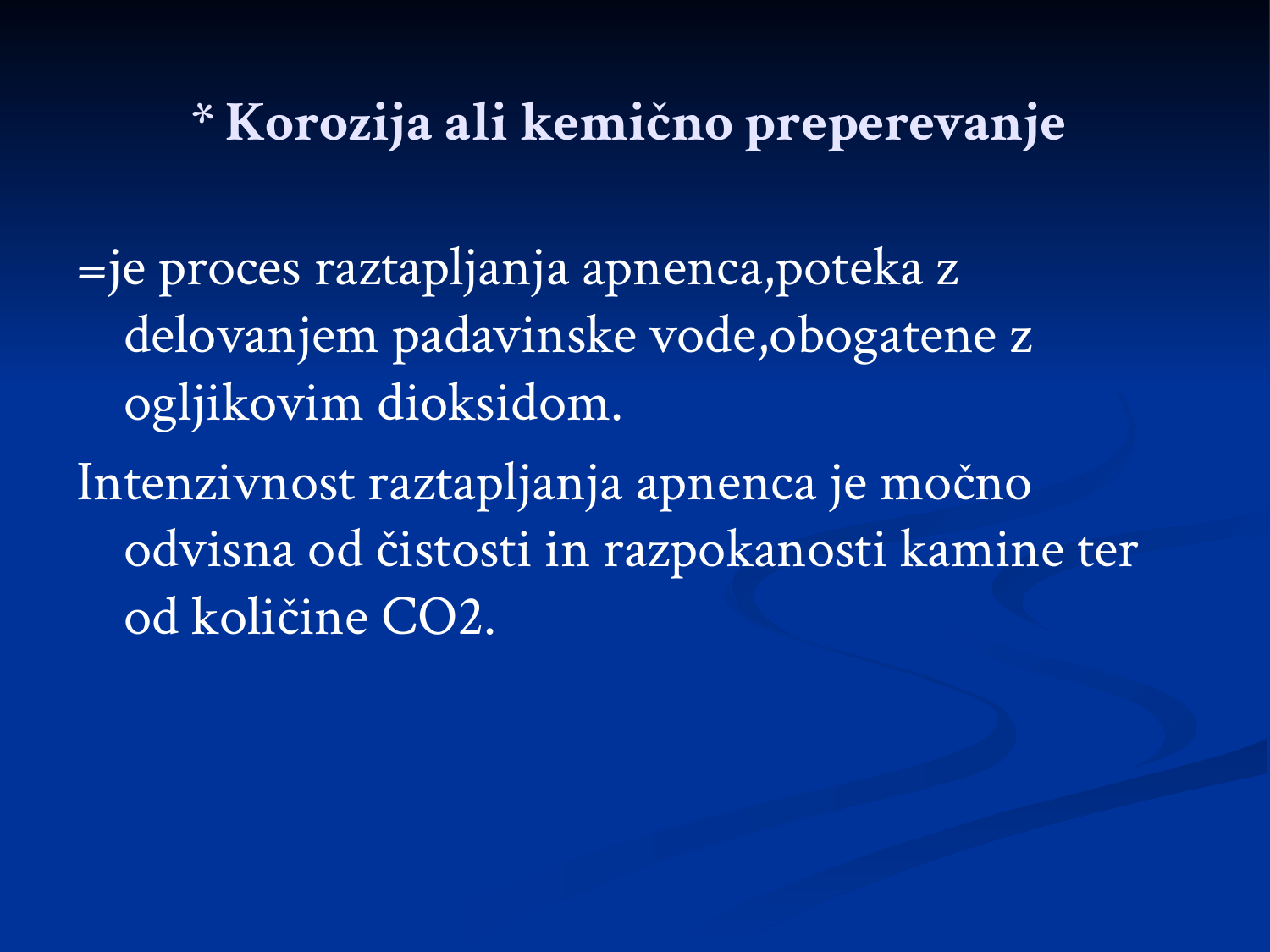

# * Korozija ali kemično preperevanje
=je proces raztapljanja apnenca,poteka z delovanjem padavinske vode,obogatene z ogljikovim dioksidom.
Intenzivnost raztapljanja apnenca je močno odvisna od čistosti in razpokanosti kamine ter od količine CO2.